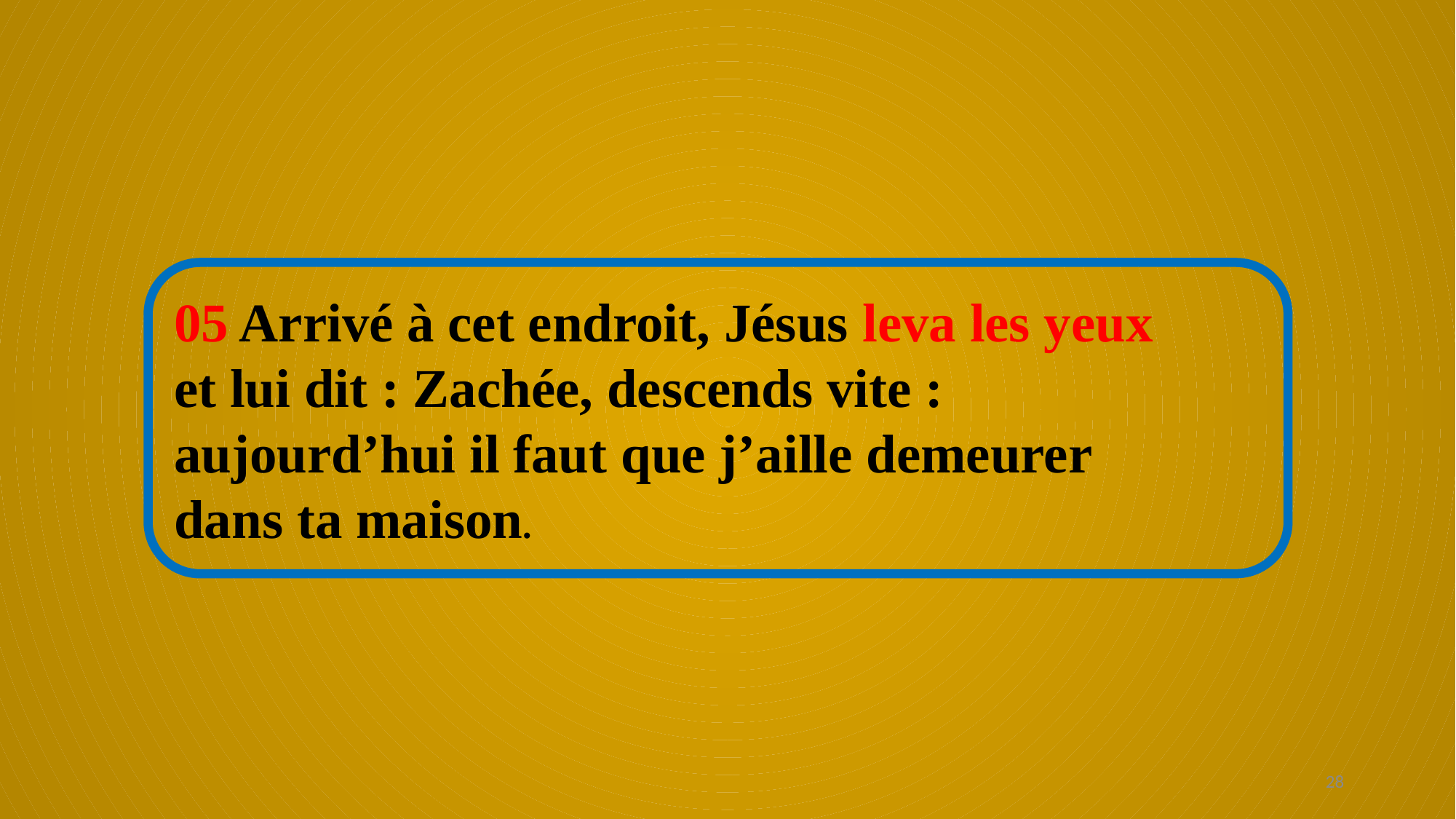

05 Arrivé à cet endroit, Jésus leva les yeux
et lui dit : Zachée, descends vite :
aujourd’hui il faut que j’aille demeurer
dans ta maison.
28